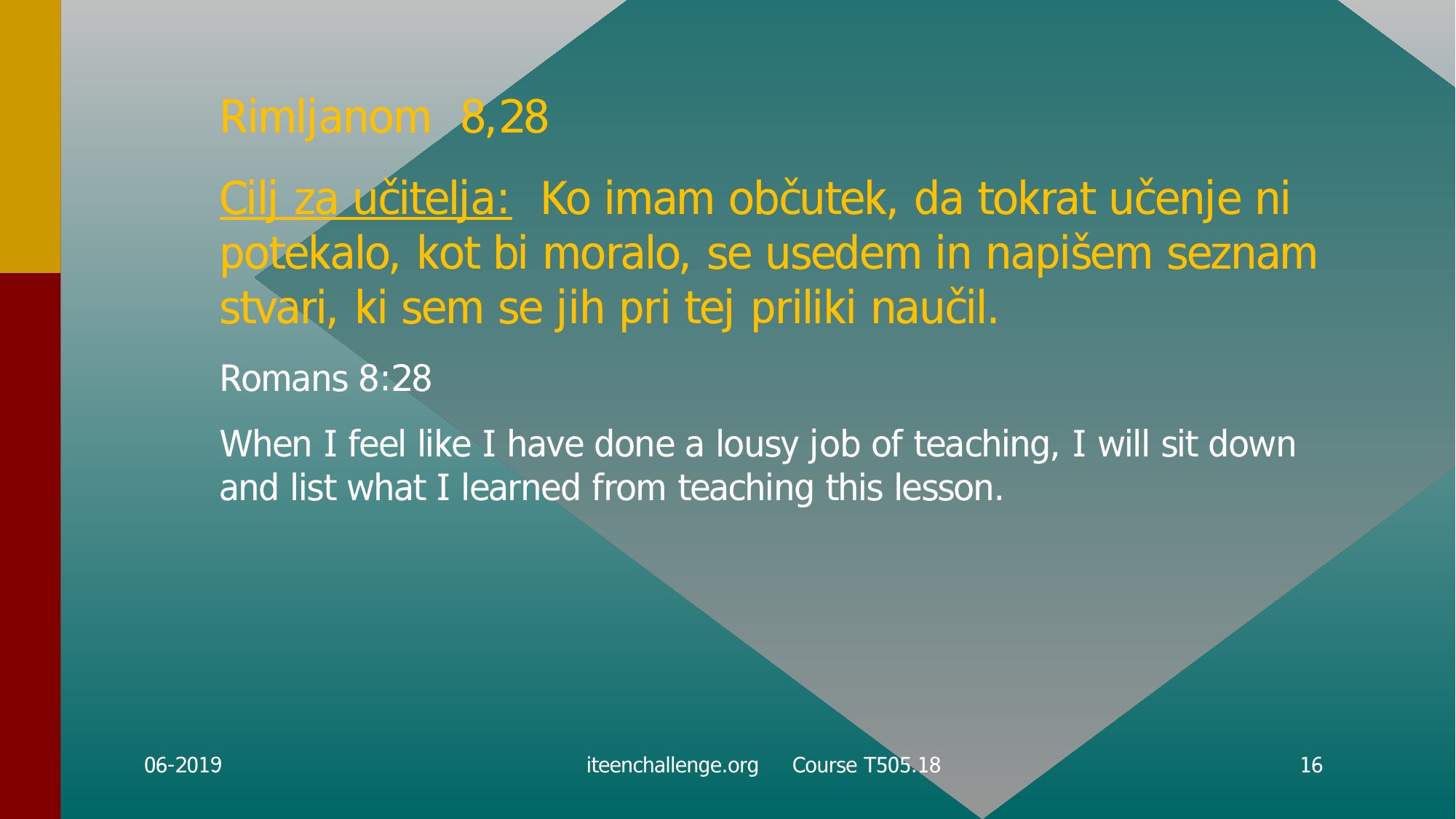

Rimljanom  8,28
Cilj za učitelja:  Ko imam občutek, da tokrat učenje ni potekalo, kot bi moralo, se usedem in napišem seznam stvari, ki sem se jih pri tej priliki naučil.
Romans 8:28
When I feel like I have done a lousy job of teaching, I will sit down and list what I learned from teaching this lesson.

06-2019
iteenchallenge.org     Course T505.18
16